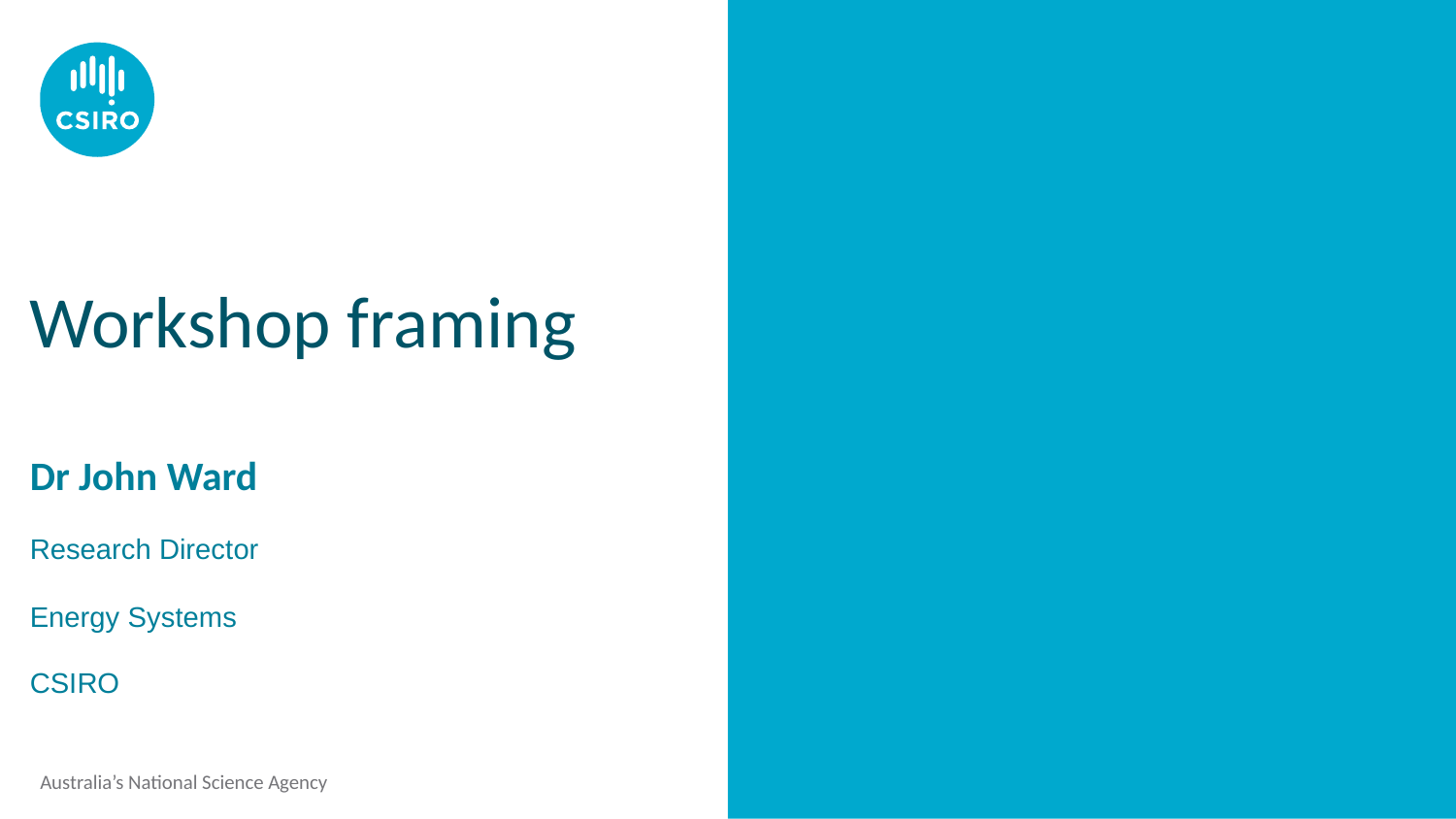

# Workshop framing
Dr John Ward
Research Director
Energy Systems
CSIRO